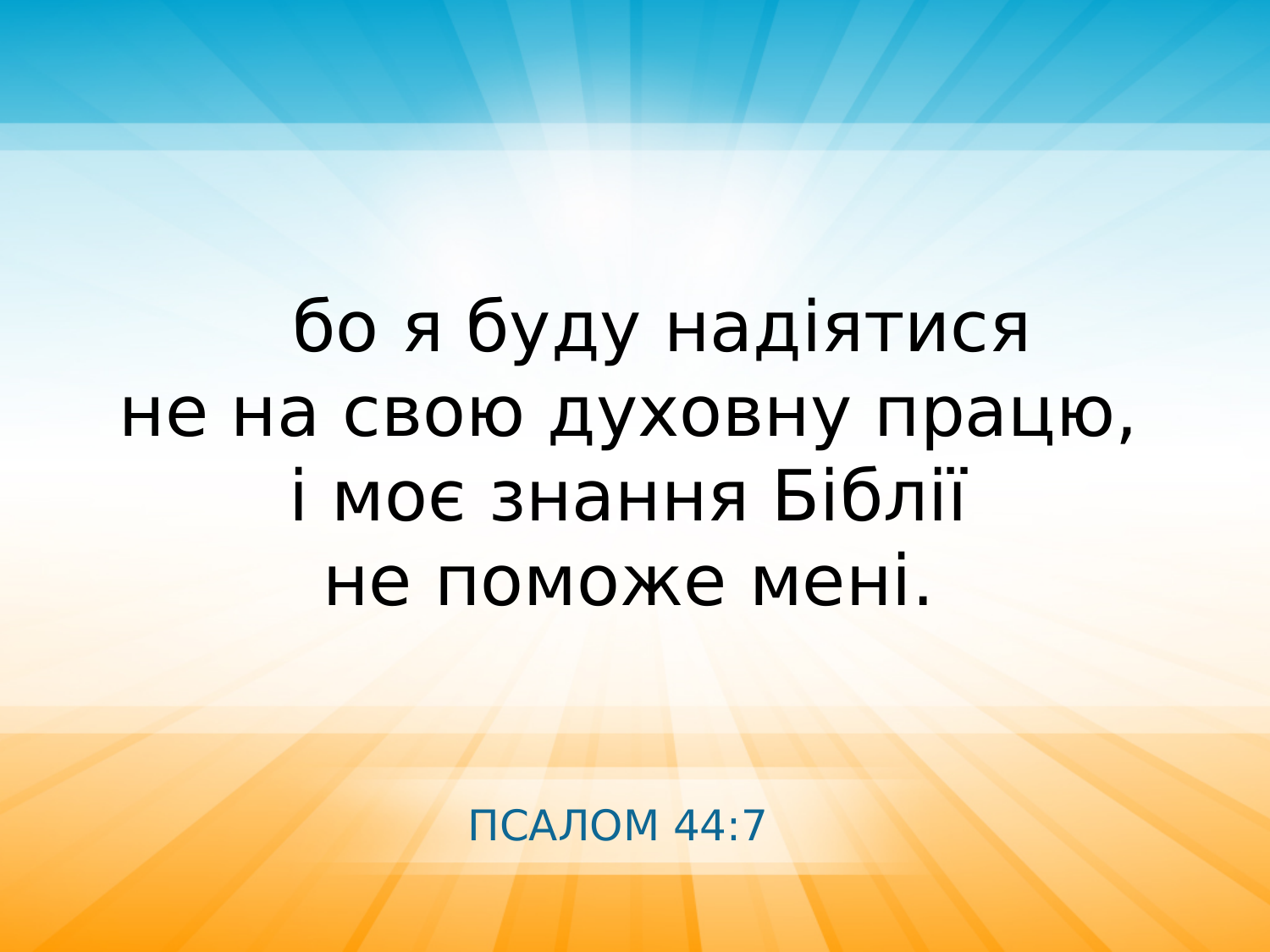

бо я буду надіятися
не на свою духовну працю,
і моє знання Біблії
не поможе мені.
ПСАЛОМ 44:7